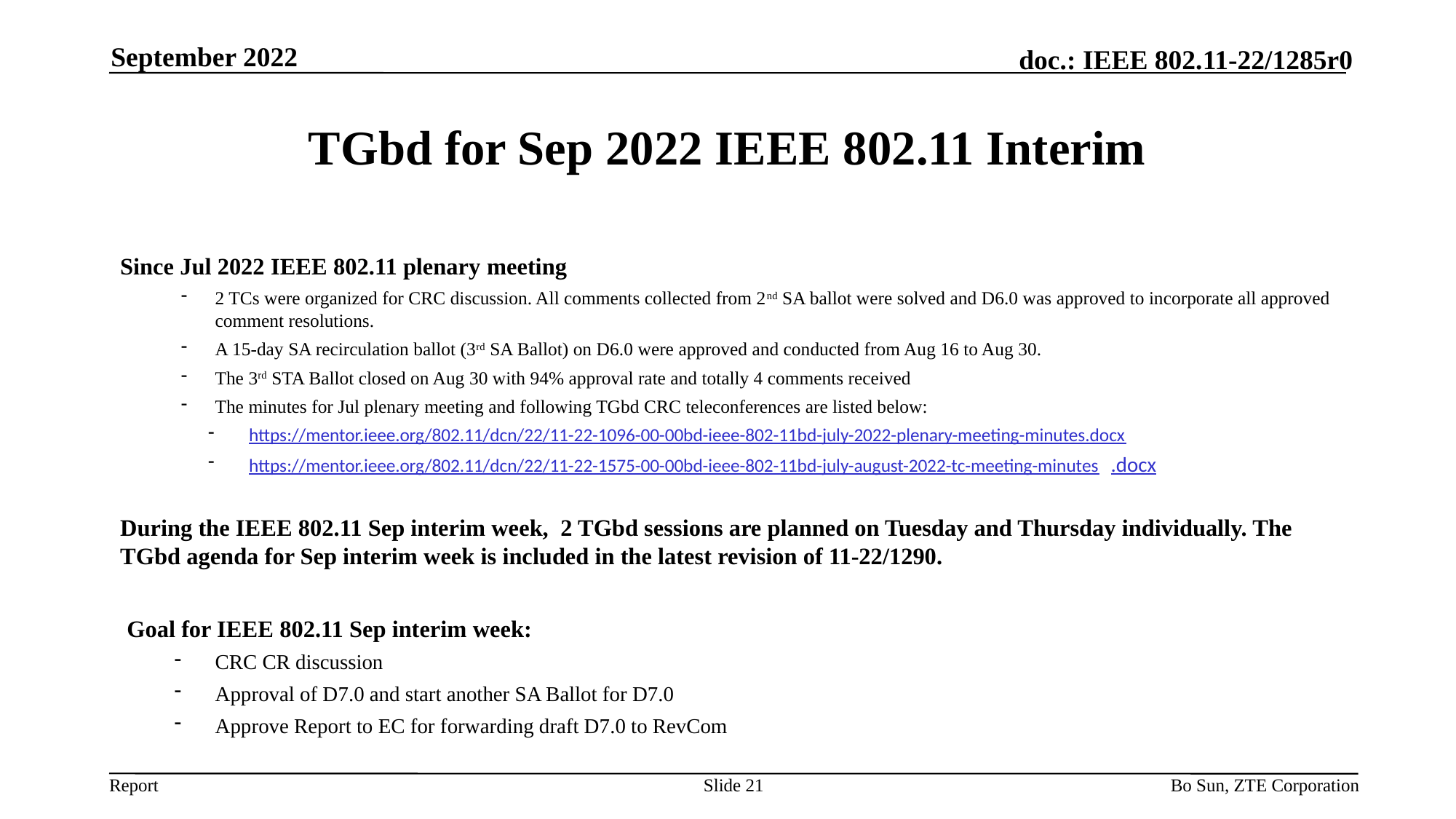

September 2022
# TGbd for Sep 2022 IEEE 802.11 Interim
Since Jul 2022 IEEE 802.11 plenary meeting
2 TCs were organized for CRC discussion. All comments collected from 2nd SA ballot were solved and D6.0 was approved to incorporate all approved comment resolutions.
A 15-day SA recirculation ballot (3rd SA Ballot) on D6.0 were approved and conducted from Aug 16 to Aug 30.
The 3rd STA Ballot closed on Aug 30 with 94% approval rate and totally 4 comments received
The minutes for Jul plenary meeting and following TGbd CRC teleconferences are listed below:
https://mentor.ieee.org/802.11/dcn/22/11-22-1096-00-00bd-ieee-802-11bd-july-2022-plenary-meeting-minutes.docx
https://mentor.ieee.org/802.11/dcn/22/11-22-1575-00-00bd-ieee-802-11bd-july-august-2022-tc-meeting-minutes.docx

During the IEEE 802.11 Sep interim week,  2 TGbd sessions are planned on Tuesday and Thursday individually. The TGbd agenda for Sep interim week is included in the latest revision of 11-22/1290.

Goal for IEEE 802.11 Sep interim week:
CRC CR discussion
Approval of D7.0 and start another SA Ballot for D7.0
Approve Report to EC for forwarding draft D7.0 to RevCom
Slide 21
Bo Sun, ZTE Corporation